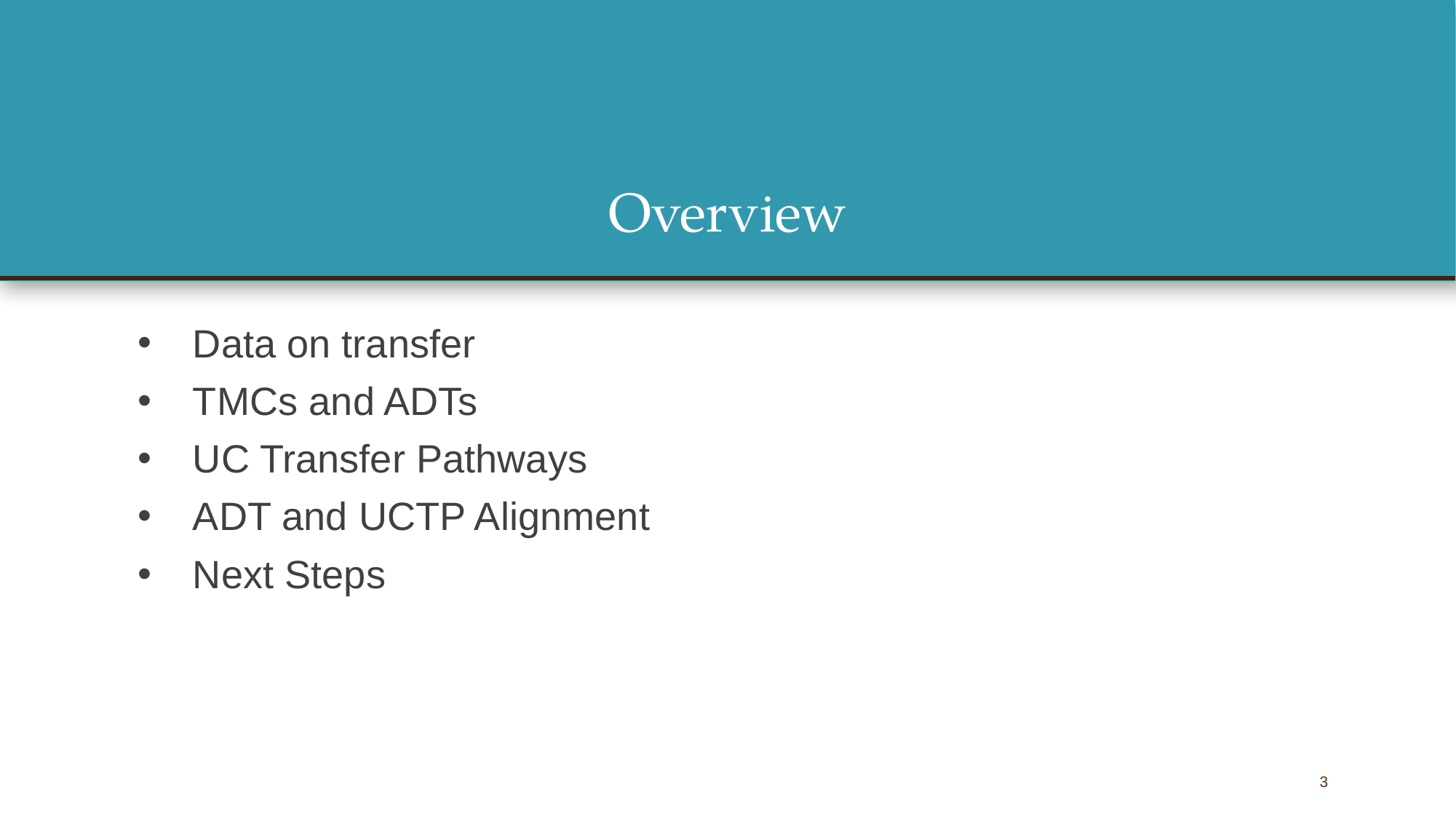

# Overview
Data on transfer
TMCs and ADTs
UC Transfer Pathways
ADT and UCTP Alignment
Next Steps

3